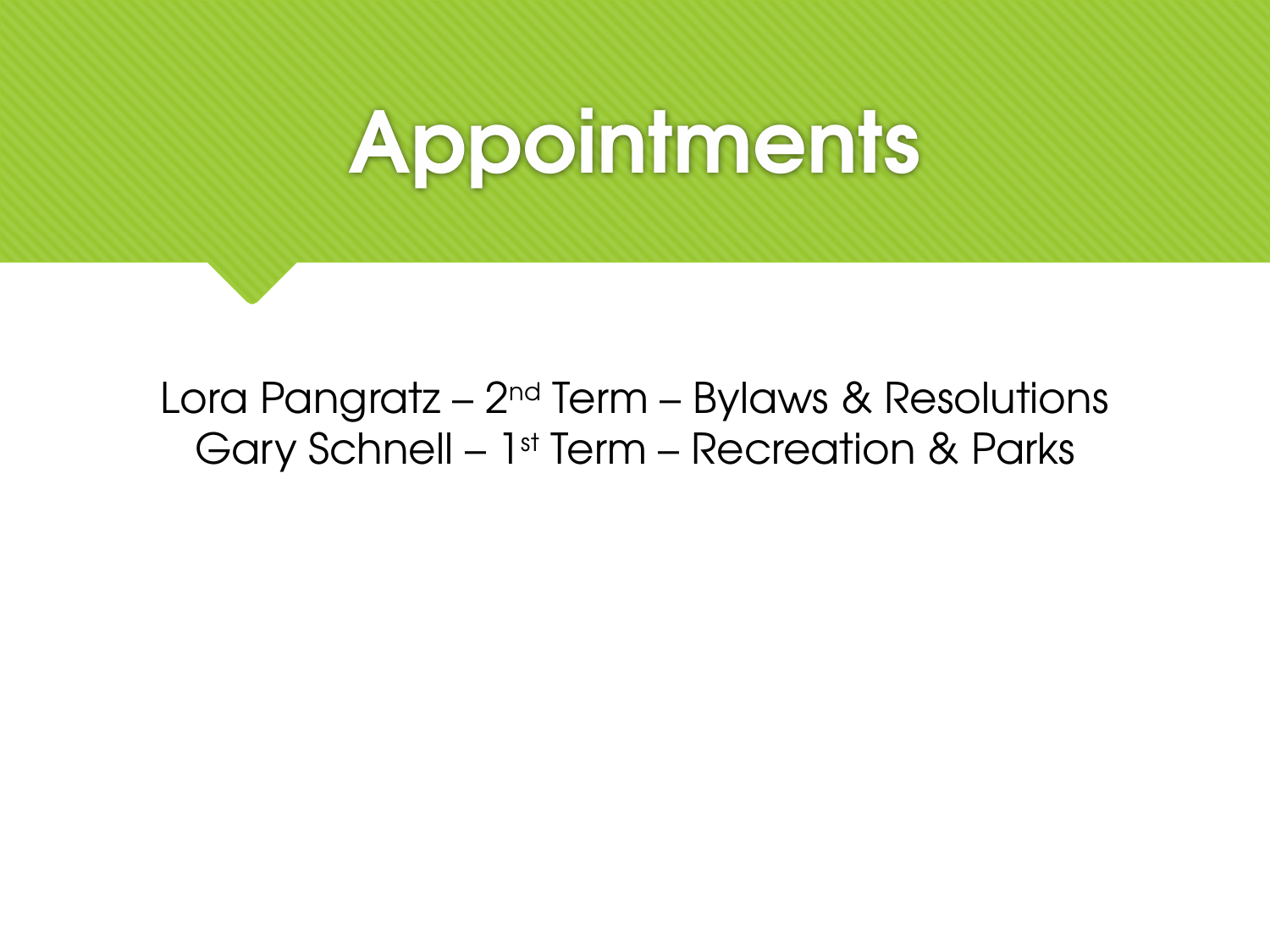

# Appointments
Lora Pangratz – 2nd Term – Bylaws & Resolutions
Gary Schnell – 1st Term – Recreation & Parks